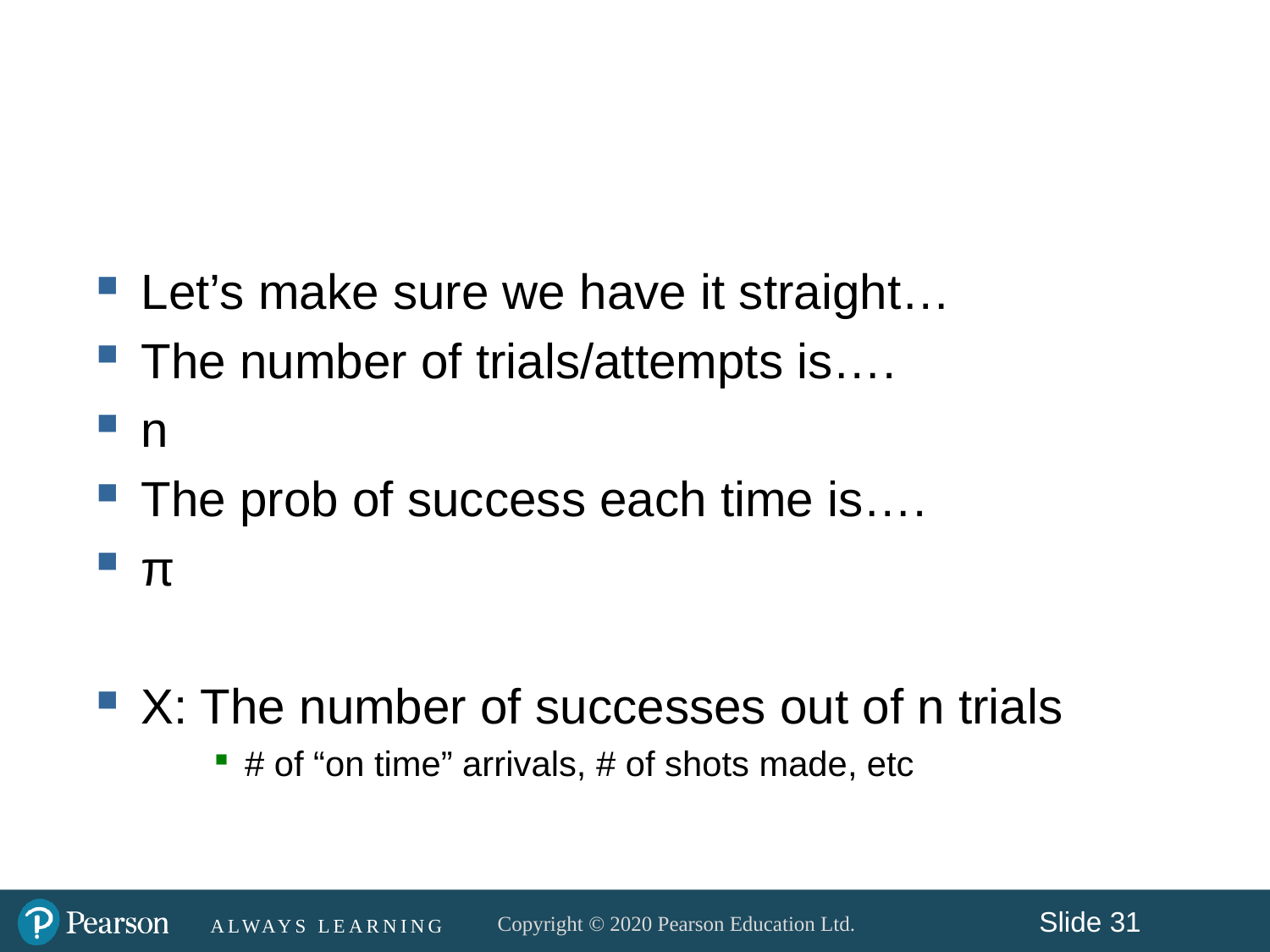

#
Let’s make sure we have it straight…
The number of trials/attempts is….
n
The prob of success each time is….
π

X: The number of successes out of n trials
# of “on time” arrivals, # of shots made, etc